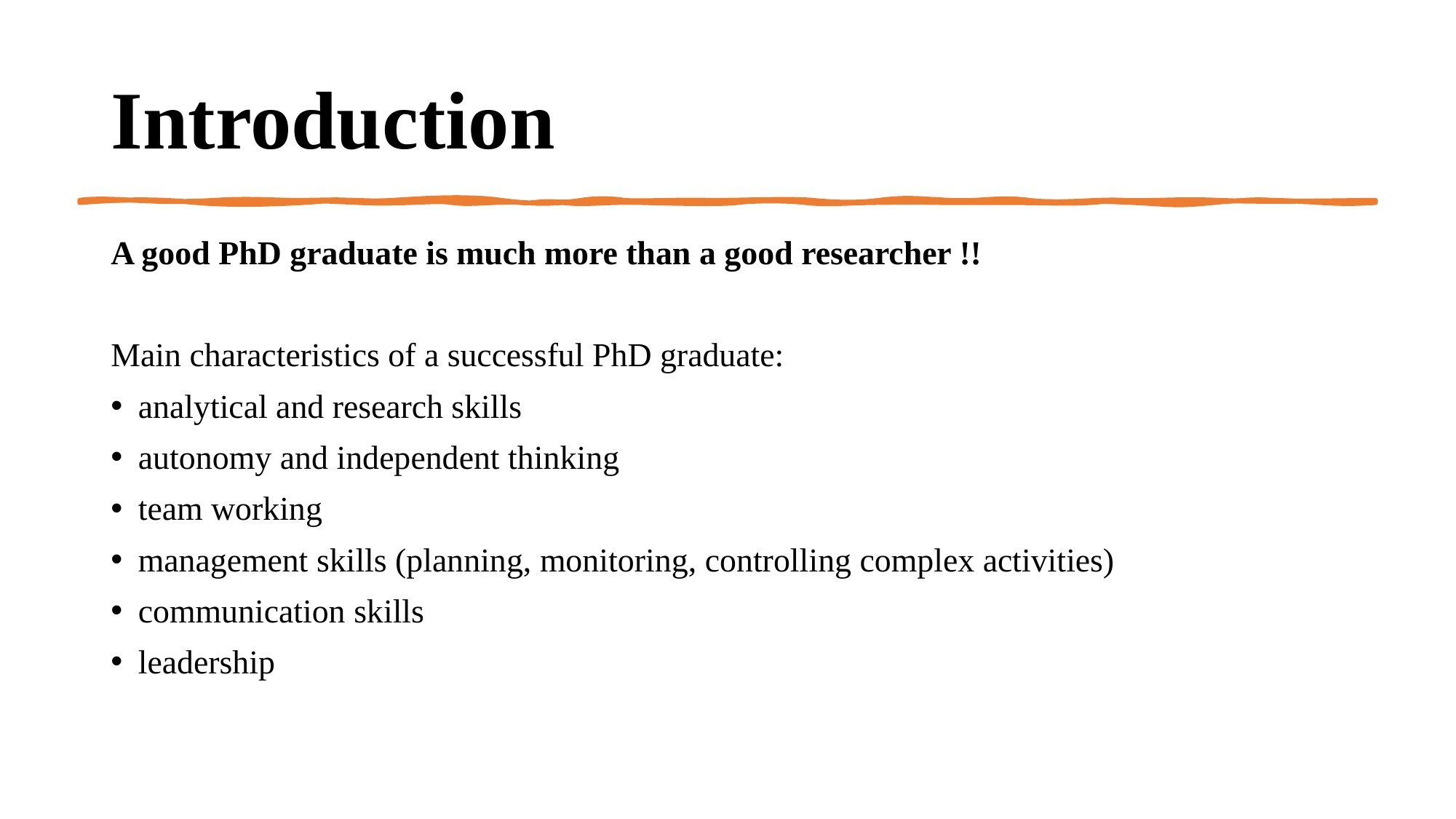

# Introduction

A good PhD graduate is much more than a good researcher !!

Main characteristics of a successful PhD graduate:
analytical and research skills
autonomy and independent thinking
team working
management skills (planning, monitoring, controlling complex activities)
communication skills
leadership